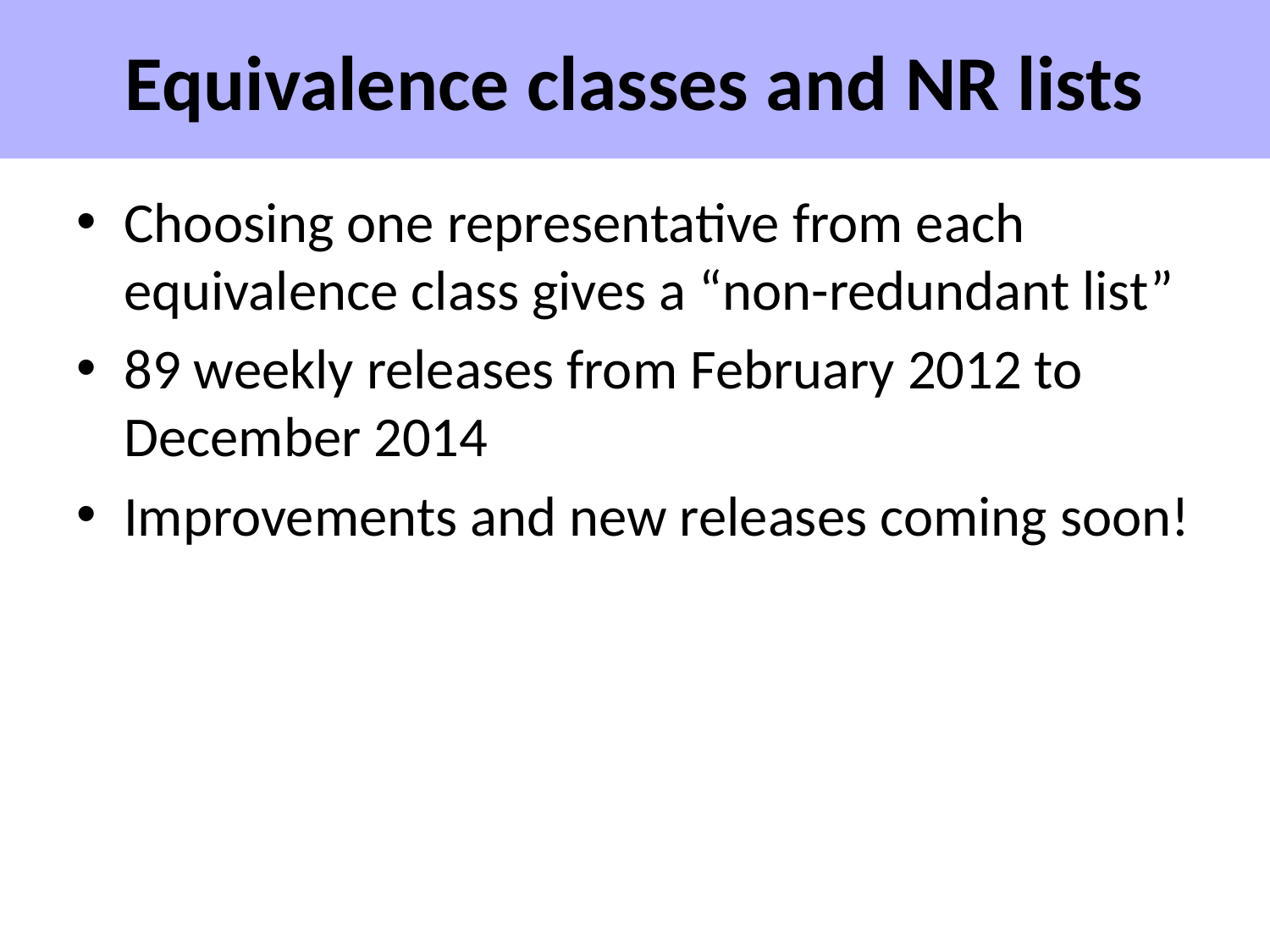

# Equivalence classes and NR lists
Choosing one representative from each equivalence class gives a “non-redundant list”
89 weekly releases from February 2012 to December 2014
Improvements and new releases coming soon!